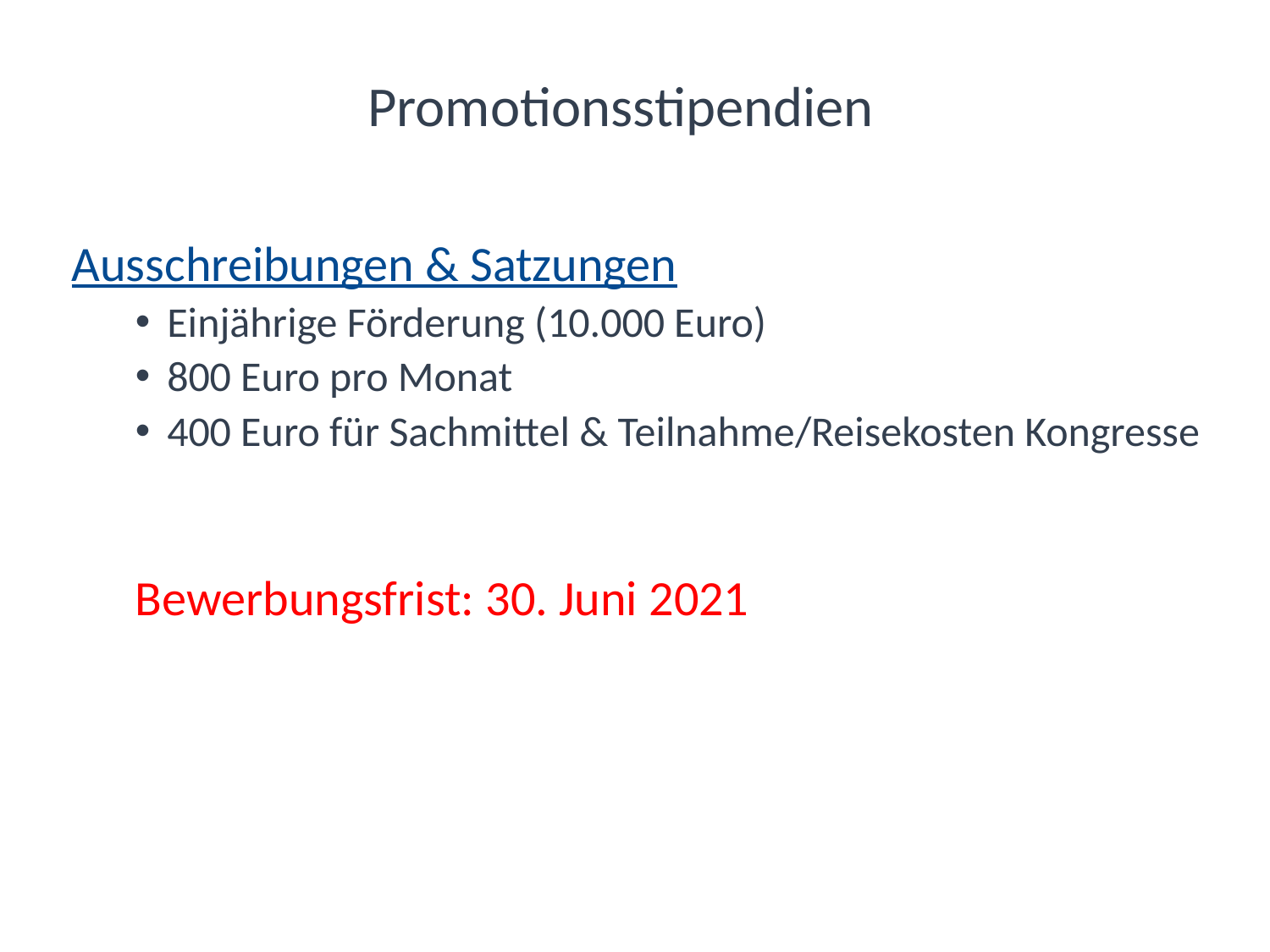

# Promotionsstipendien
Ausschreibungen & Satzungen
Einjährige Förderung (10.000 Euro)
800 Euro pro Monat
400 Euro für Sachmittel & Teilnahme/Reisekosten Kongresse

Bewerbungsfrist: 30. Juni 2021